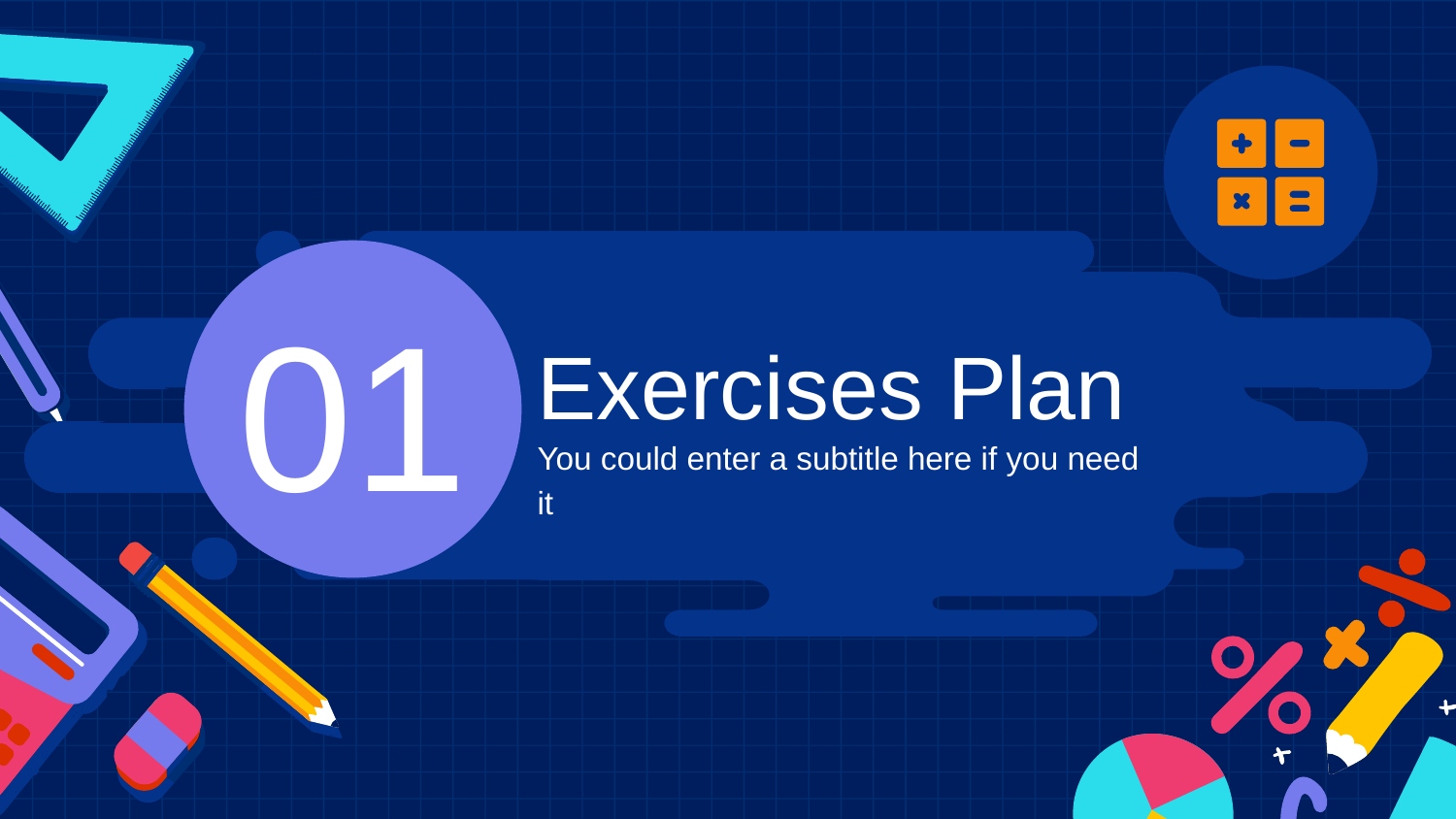

01
# Exercises Plan
You could enter a subtitle here if you need it